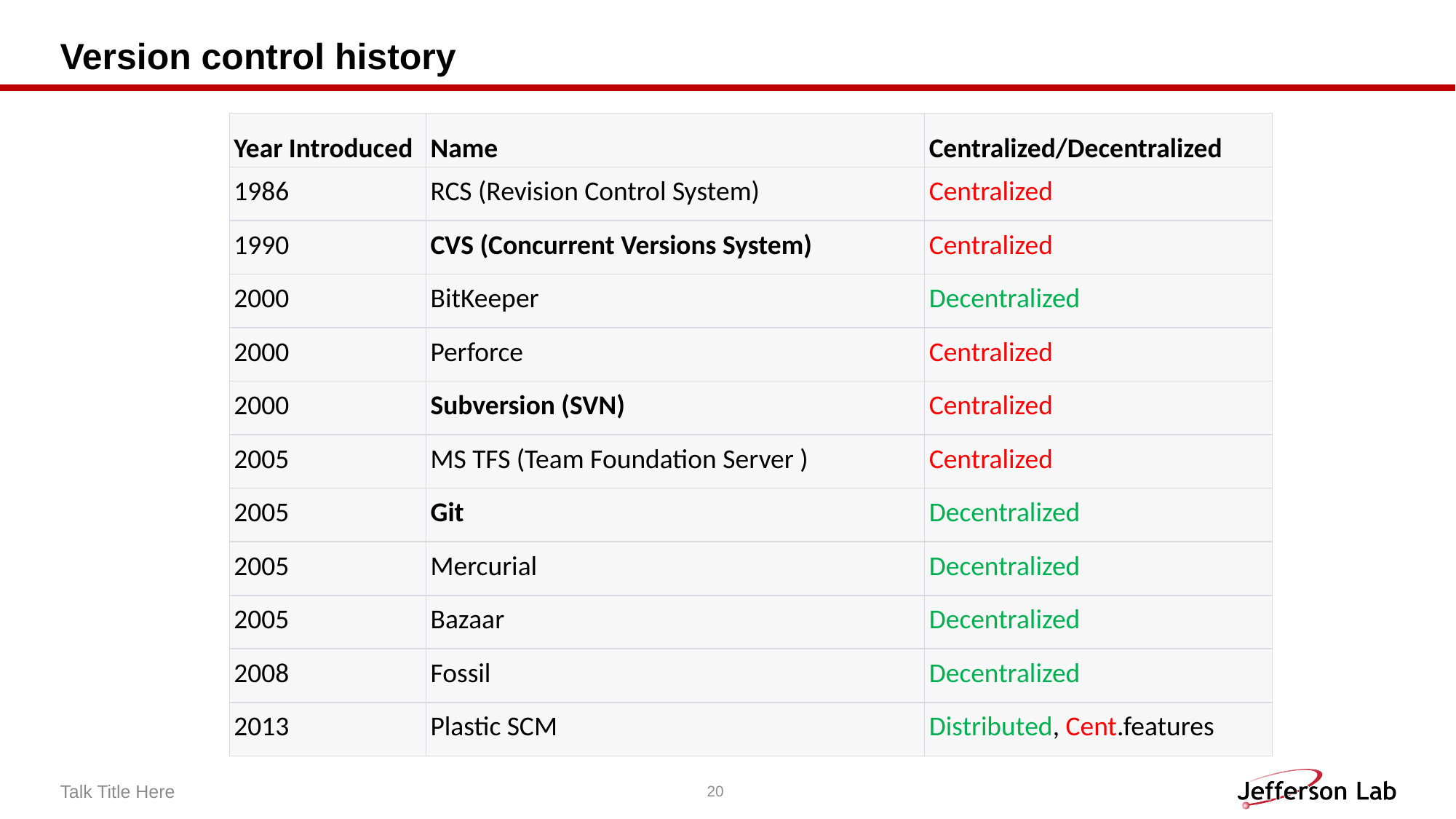

# Version control history
| Year Introduced | Name | Centralized/Decentralized |
| --- | --- | --- |
| 1986 | RCS (Revision Control System) | Centralized |
| 1990 | CVS (Concurrent Versions System) | Centralized |
| 2000 | BitKeeper | Decentralized |
| 2000 | Perforce | Centralized |
| 2000 | Subversion (SVN) | Centralized |
| 2005 | MS TFS (Team Foundation Server ) | Centralized |
| 2005 | Git | Decentralized |
| 2005 | Mercurial | Decentralized |
| 2005 | Bazaar | Decentralized |
| 2008 | Fossil | Decentralized |
| 2013 | Plastic SCM | Distributed, Cent.features |
Talk Title Here
20